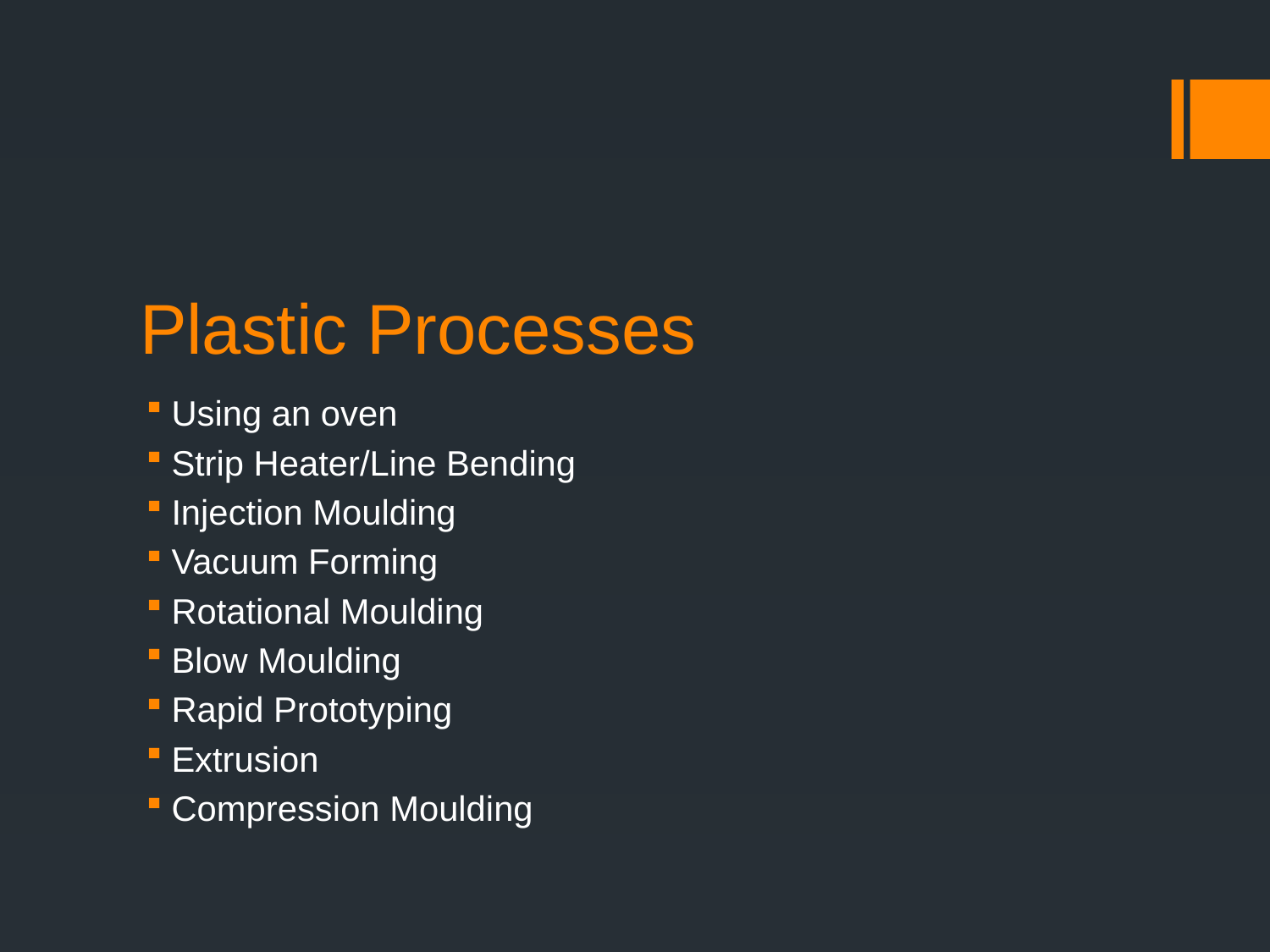

# Plastic Processes
Using an oven
Strip Heater/Line Bending
Injection Moulding
Vacuum Forming
Rotational Moulding
Blow Moulding
Rapid Prototyping
Extrusion
Compression Moulding